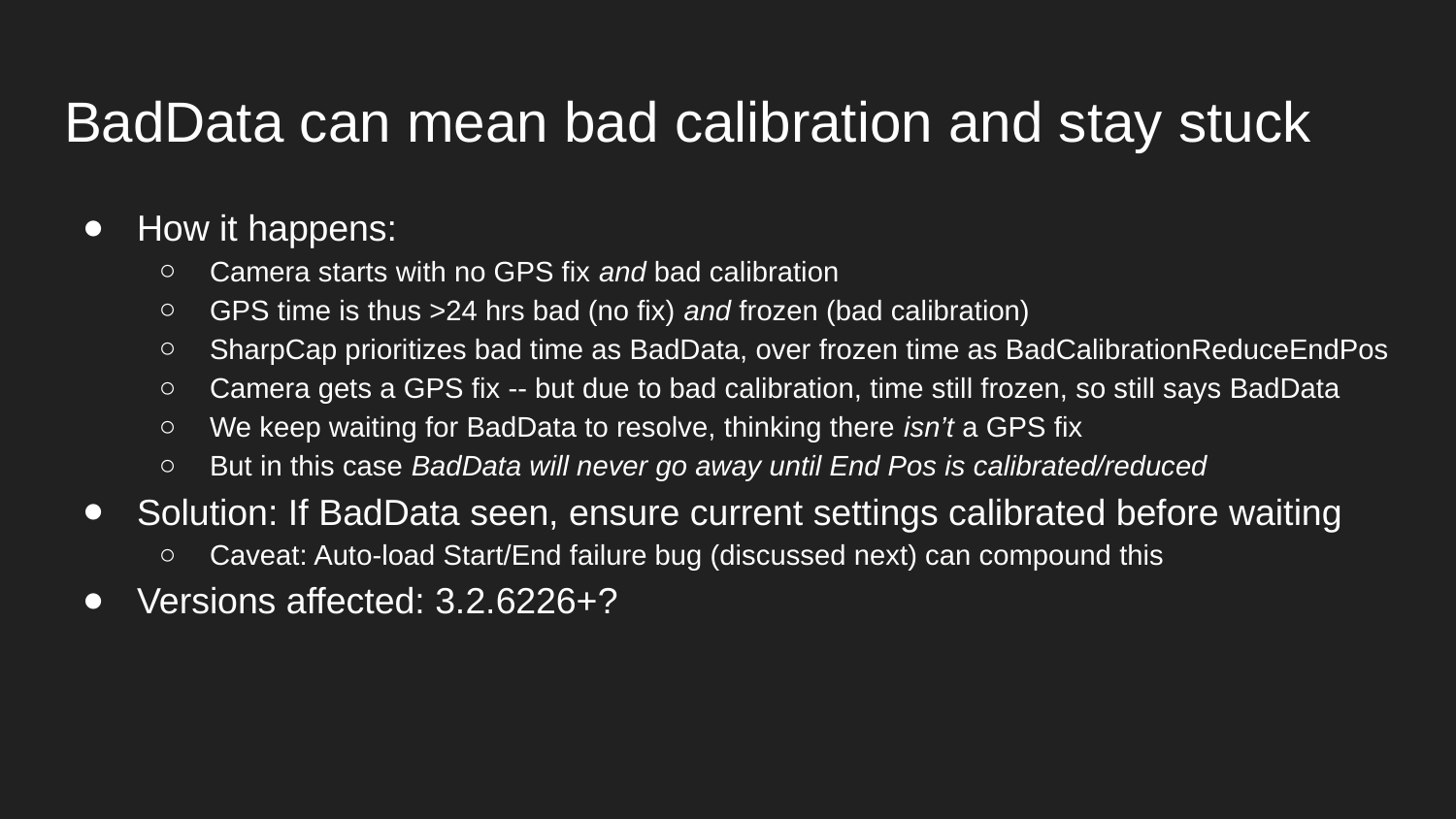

# BadData can mean bad calibration and stay stuck
How it happens:
Camera starts with no GPS fix and bad calibration
GPS time is thus >24 hrs bad (no fix) and frozen (bad calibration)
SharpCap prioritizes bad time as BadData, over frozen time as BadCalibrationReduceEndPos
Camera gets a GPS fix -- but due to bad calibration, time still frozen, so still says BadData
We keep waiting for BadData to resolve, thinking there isn’t a GPS fix
But in this case BadData will never go away until End Pos is calibrated/reduced
Solution: If BadData seen, ensure current settings calibrated before waiting
Caveat: Auto-load Start/End failure bug (discussed next) can compound this
Versions affected: 3.2.6226+?